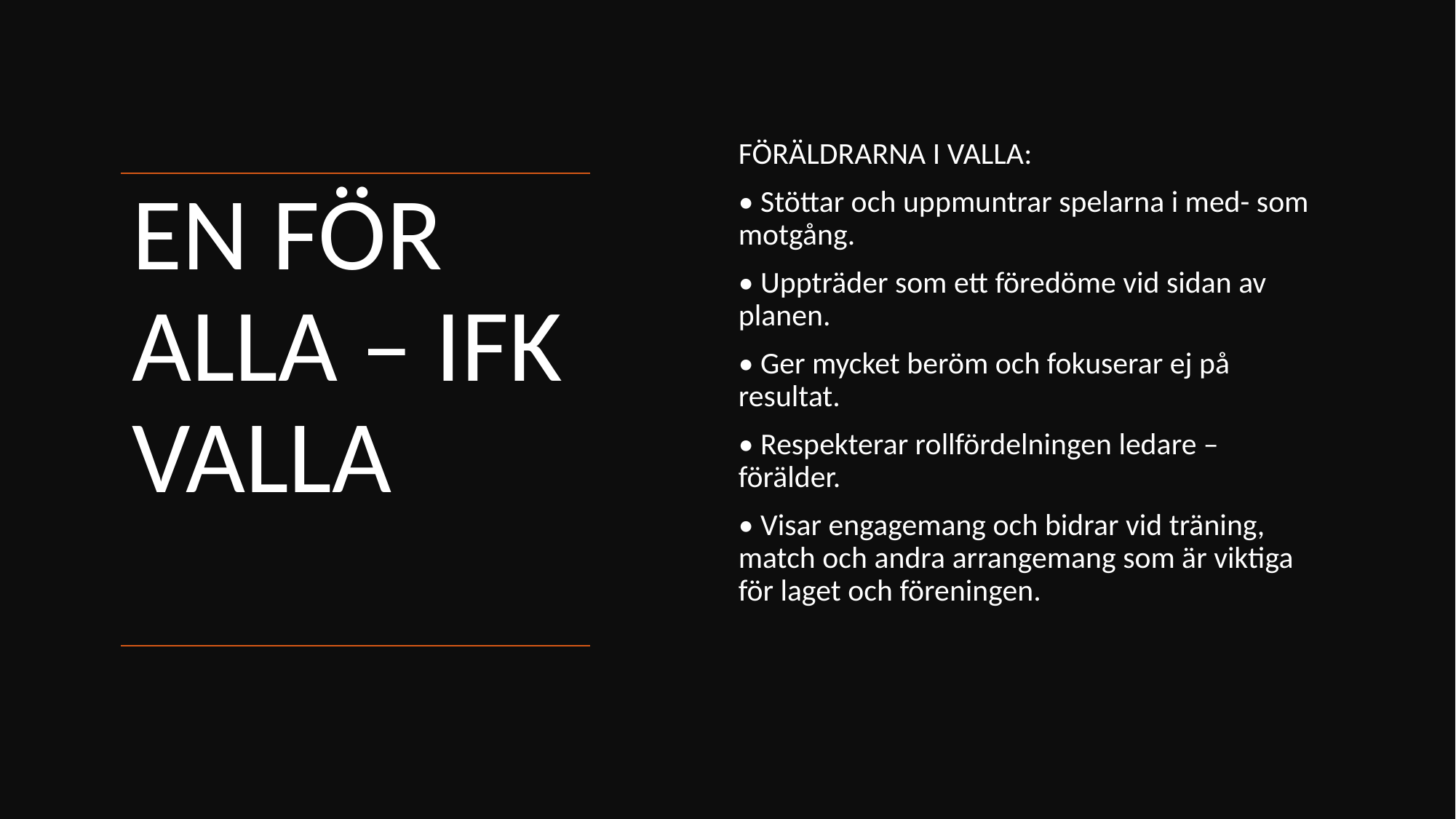

FÖRÄLDRARNA I VALLA:
• Stöttar och uppmuntrar spelarna i med- som motgång.
• Uppträder som ett föredöme vid sidan av planen.
• Ger mycket beröm och fokuserar ej på resultat.
• Respekterar rollfördelningen ledare – förälder.
• Visar engagemang och bidrar vid träning, match och andra arrangemang som är viktiga för laget och föreningen.

# EN FÖR ALLA – IFK VALLA